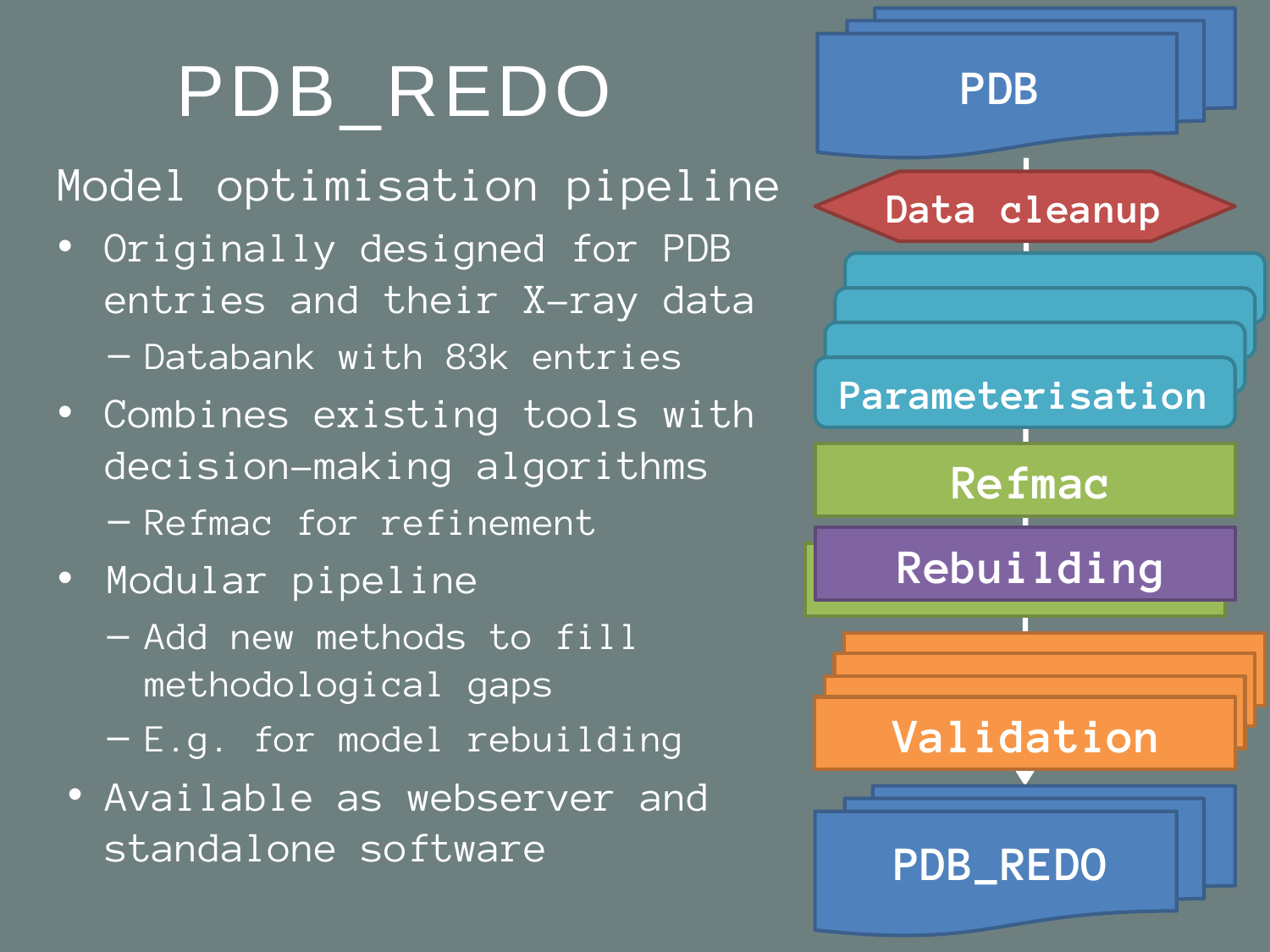

# PDB_REDO

PDB
Model optimisation pipeline
Originally designed for PDB entries and their X-ray data
Databank with 83k entries
Combines existing tools with decision-making algorithms
Refmac for refinement
Modular pipeline
Add new methods to fill methodological gaps
E.g. for model rebuilding
Available as webserver and standalone software

Data cleanup

Parameterisation

Refmac

Rebuilding

Validation

PDB_REDO